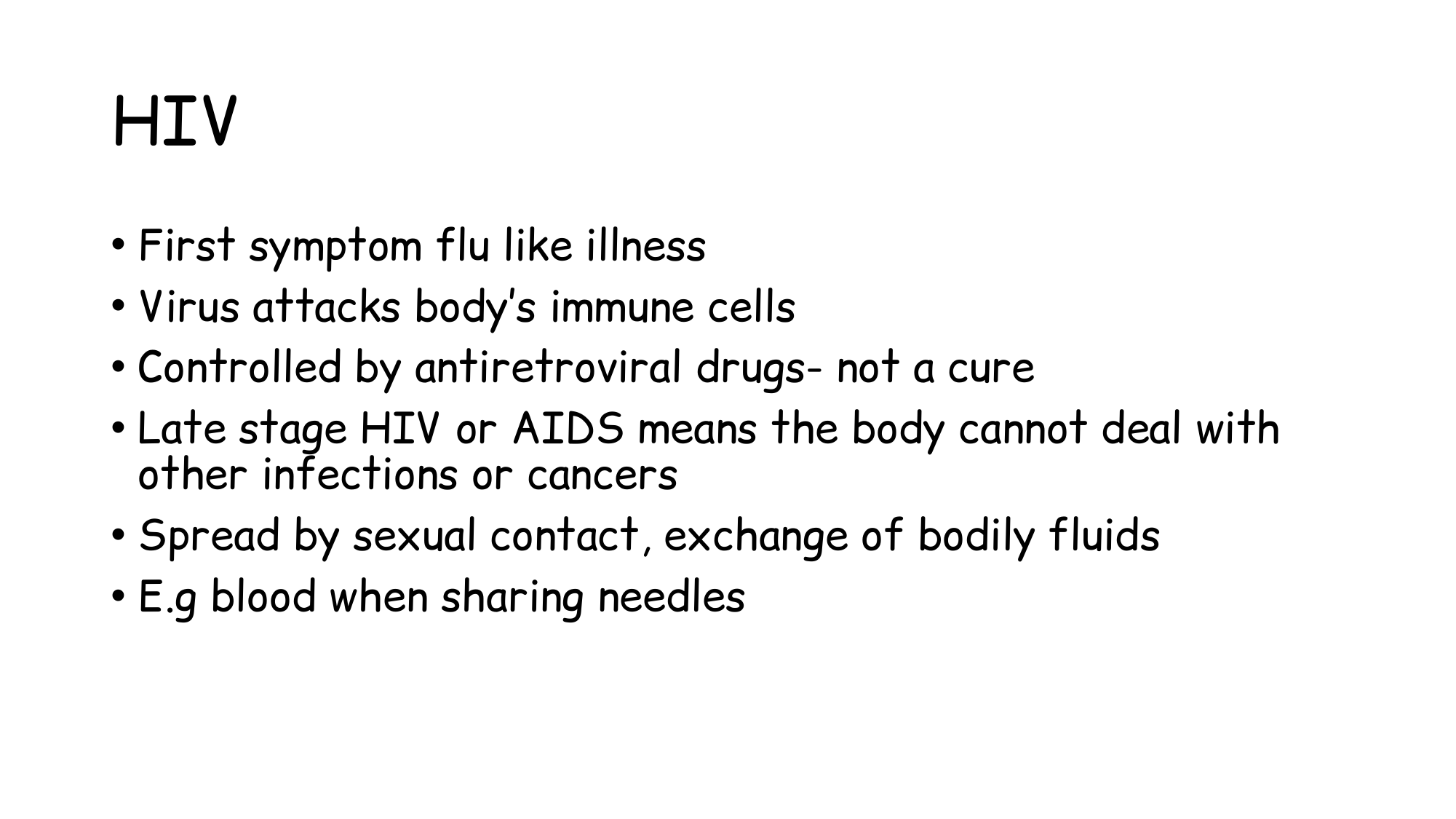

# HIV
First symptom flu like illness
Virus attacks body’s immune cells
Controlled by antiretroviral drugs- not a cure
Late stage HIV or AIDS means the body cannot deal with other infections or cancers
Spread by sexual contact, exchange of bodily fluids
E.g blood when sharing needles